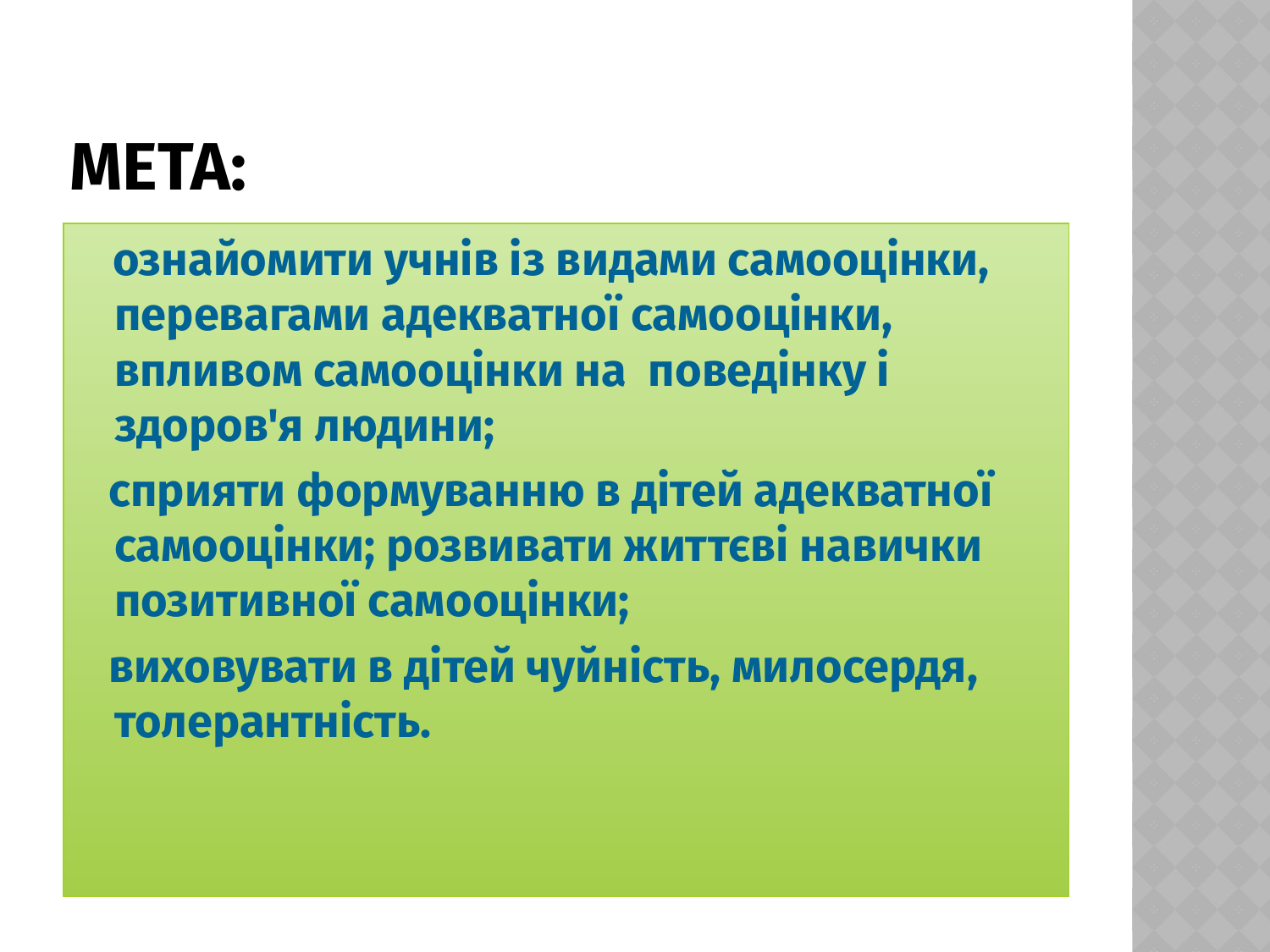

# Мета:
   ознайомити учнів із видами самооцінки, перевагами адекватної самооцінки, впливом самооцінки на  поведінку і здоров'я людини;
   сприяти формуванню в дітей адекватної самооцінки; розвивати життєві навички позитивної самооцінки;
   виховувати в дітей чуйність, милосердя, толерантність.